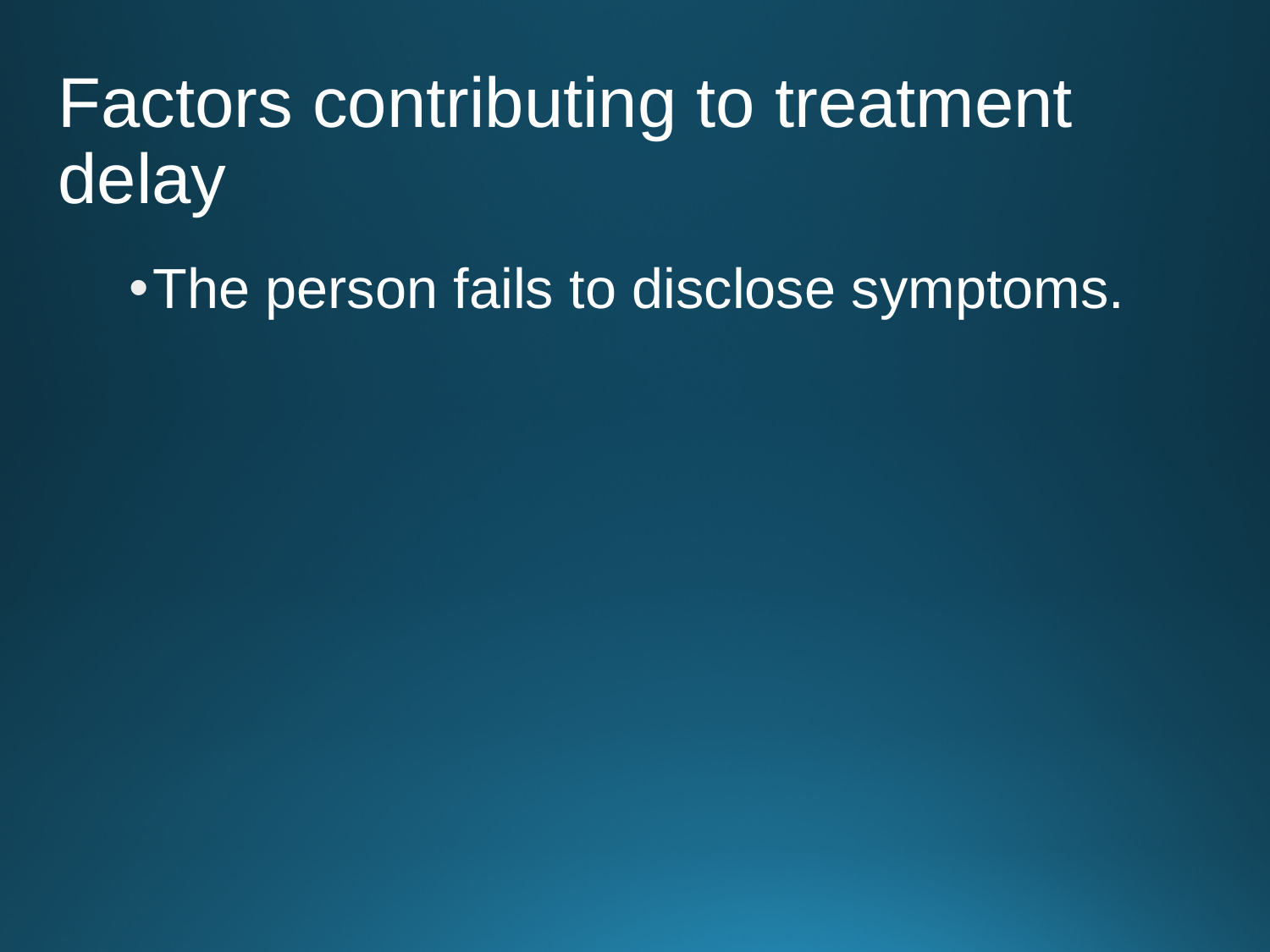

# Factors contributing to treatment delay
The person fails to disclose symptoms.